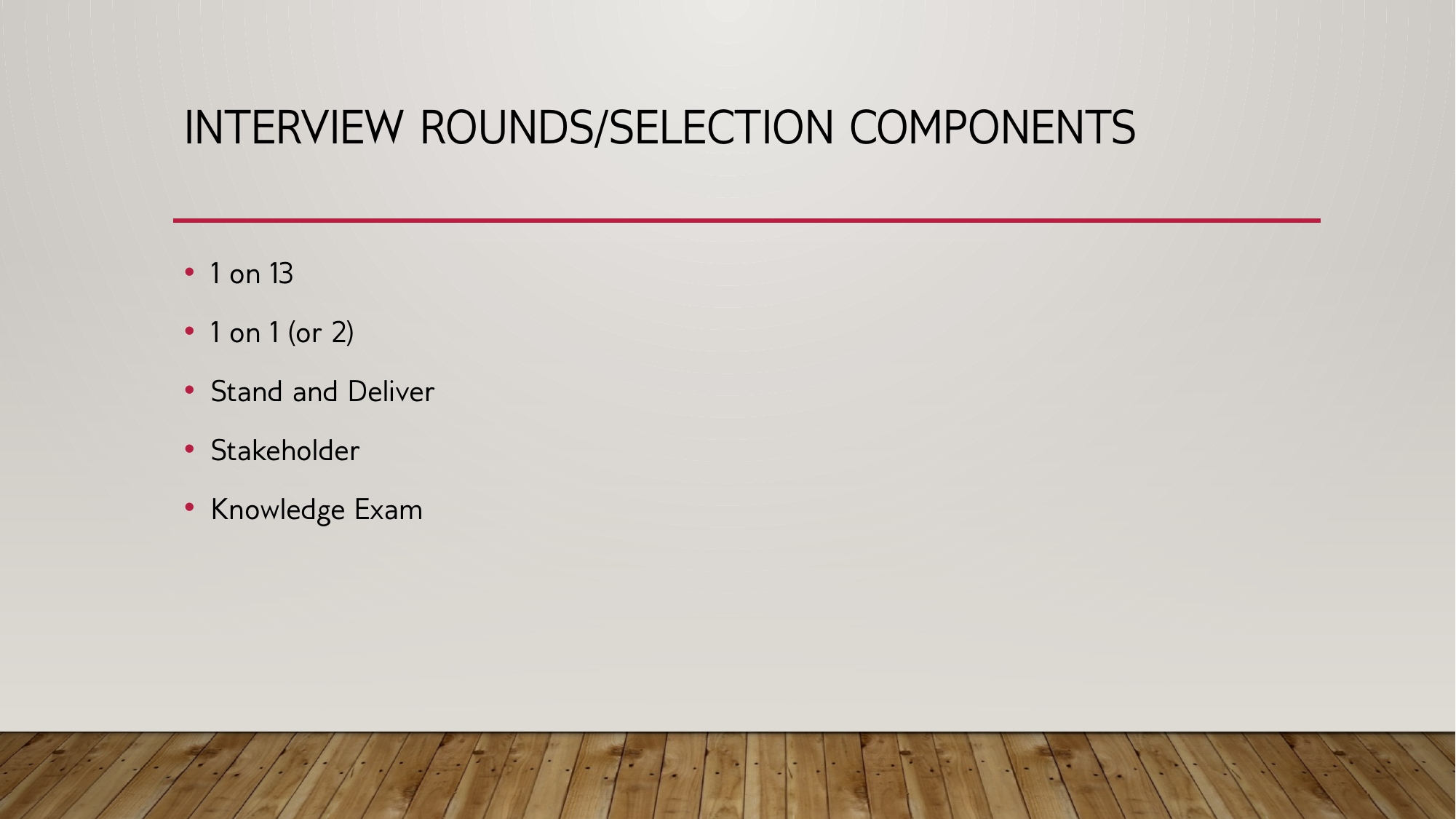

# Interview Rounds/Selection Components
1 on 13
1 on 1 (or 2)
Stand and Deliver
Stakeholder
Knowledge Exam